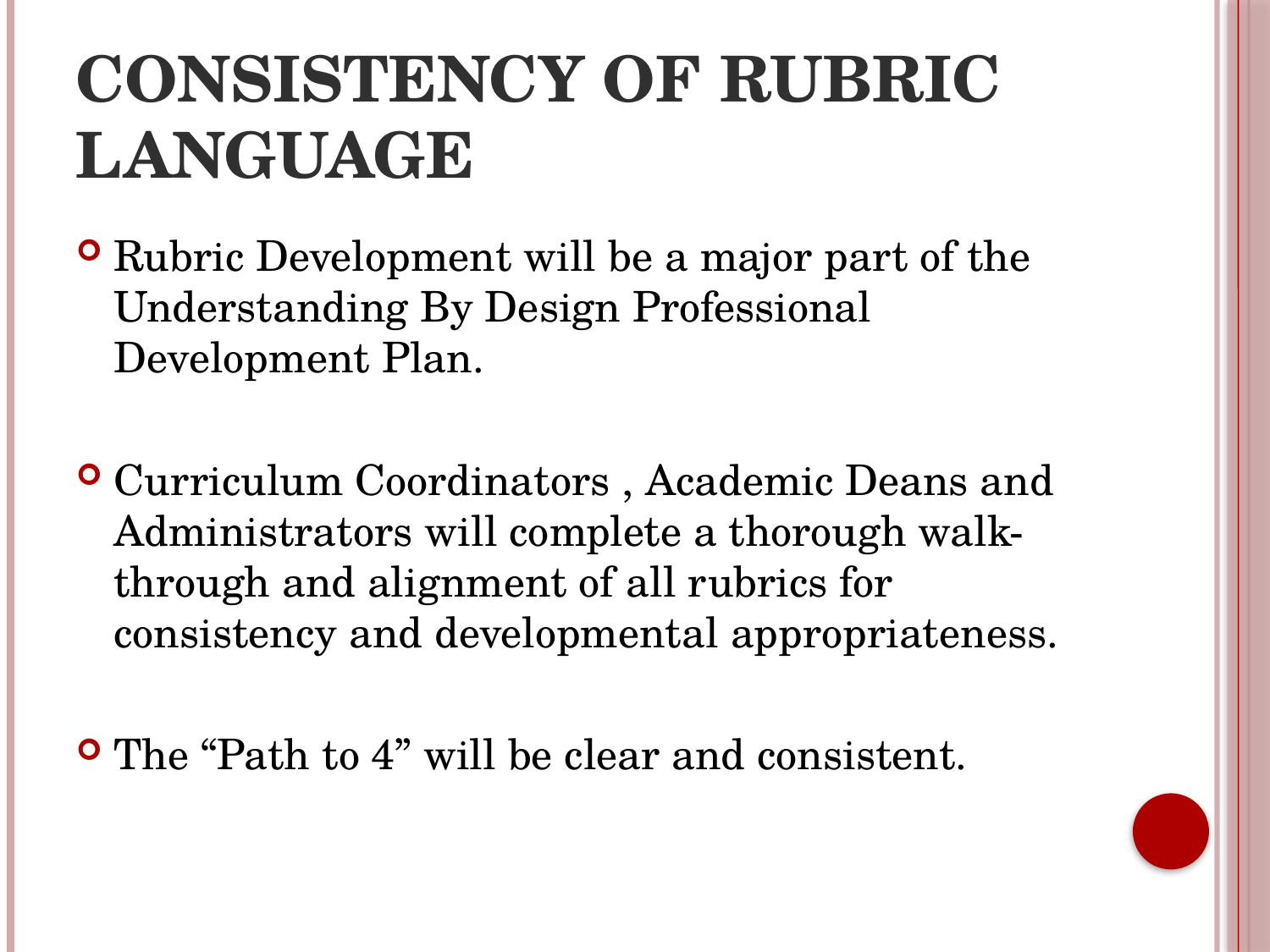

# CONSISTENCY OF RUBRIC LANGUAGE
Rubric Development will be a major part of the Understanding By Design Professional Development Plan.

Curriculum Coordinators , Academic Deans and Administrators will complete a thorough walk-through and alignment of all rubrics for consistency and developmental appropriateness.

The “Path to 4” will be clear and consistent.